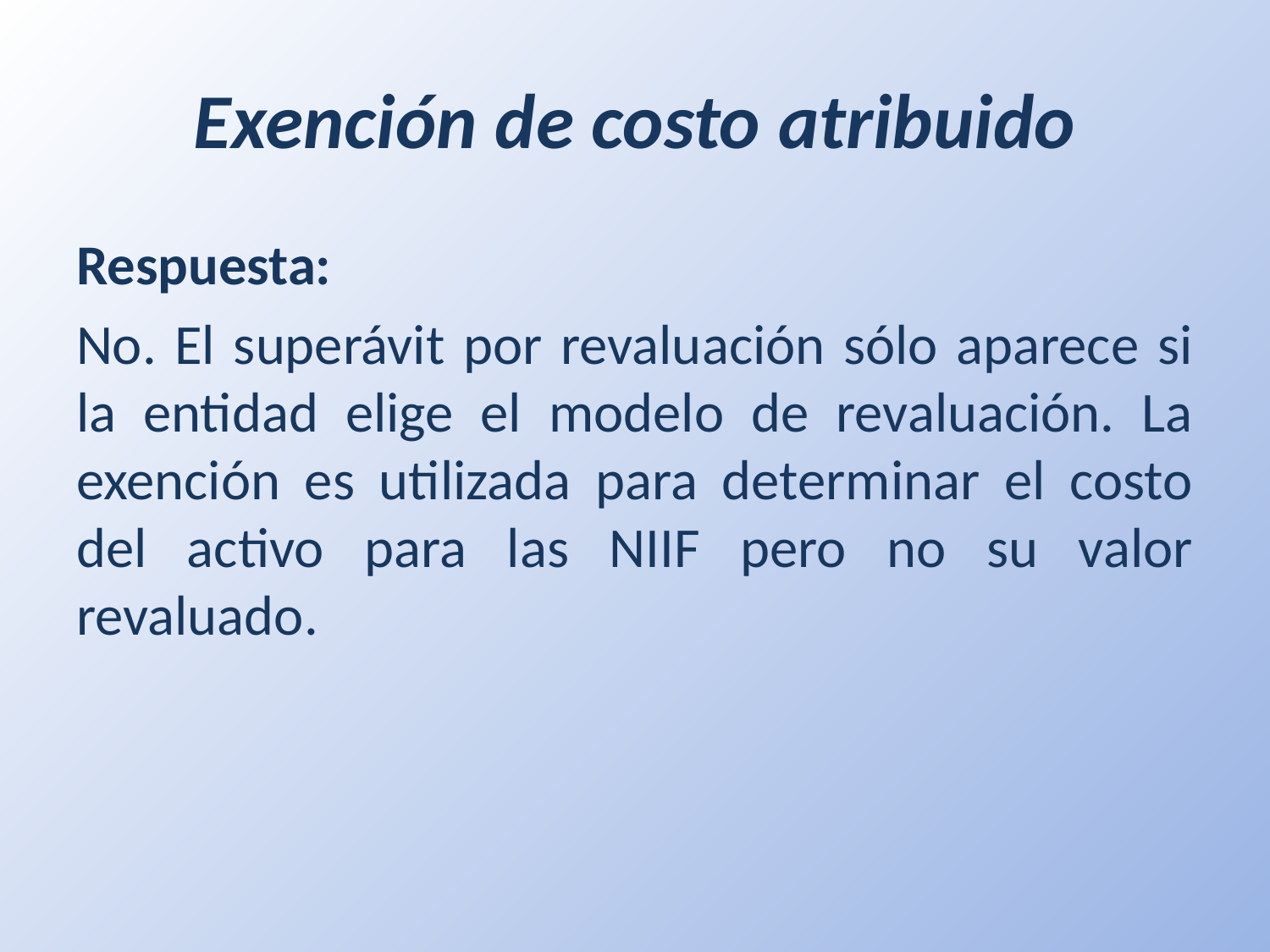

# Exención de costo atribuido
Respuesta:
No. El superávit por revaluación sólo aparece si la entidad elige el modelo de revaluación. La exención es utilizada para determinar el costo del activo para las NIIF pero no su valor revaluado.